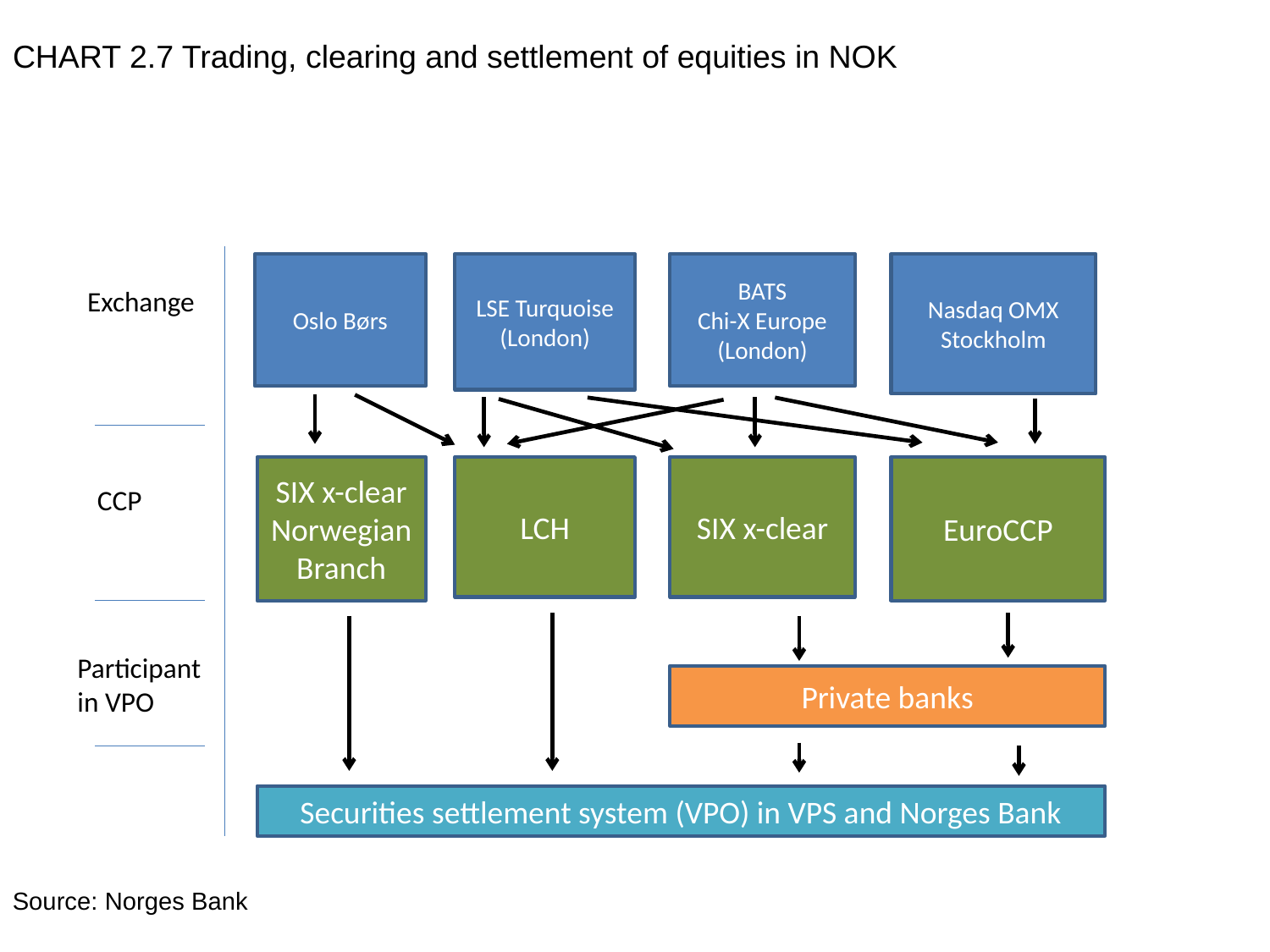

# CHART 2.7 Trading, clearing and settlement of equities in NOK

LSE Turquoise (London)
Oslo Børs
BATS
Chi-X Europe (London)
Nasdaq OMX
Stockholm
Exchange
LCH
SIX x-clear Norwegian Branch
EuroCCP
SIX x-clear
CCP
Participant in VPO
Private banks
Securities settlement system (VPO) in VPS and Norges Bank
Source: Norges Bank